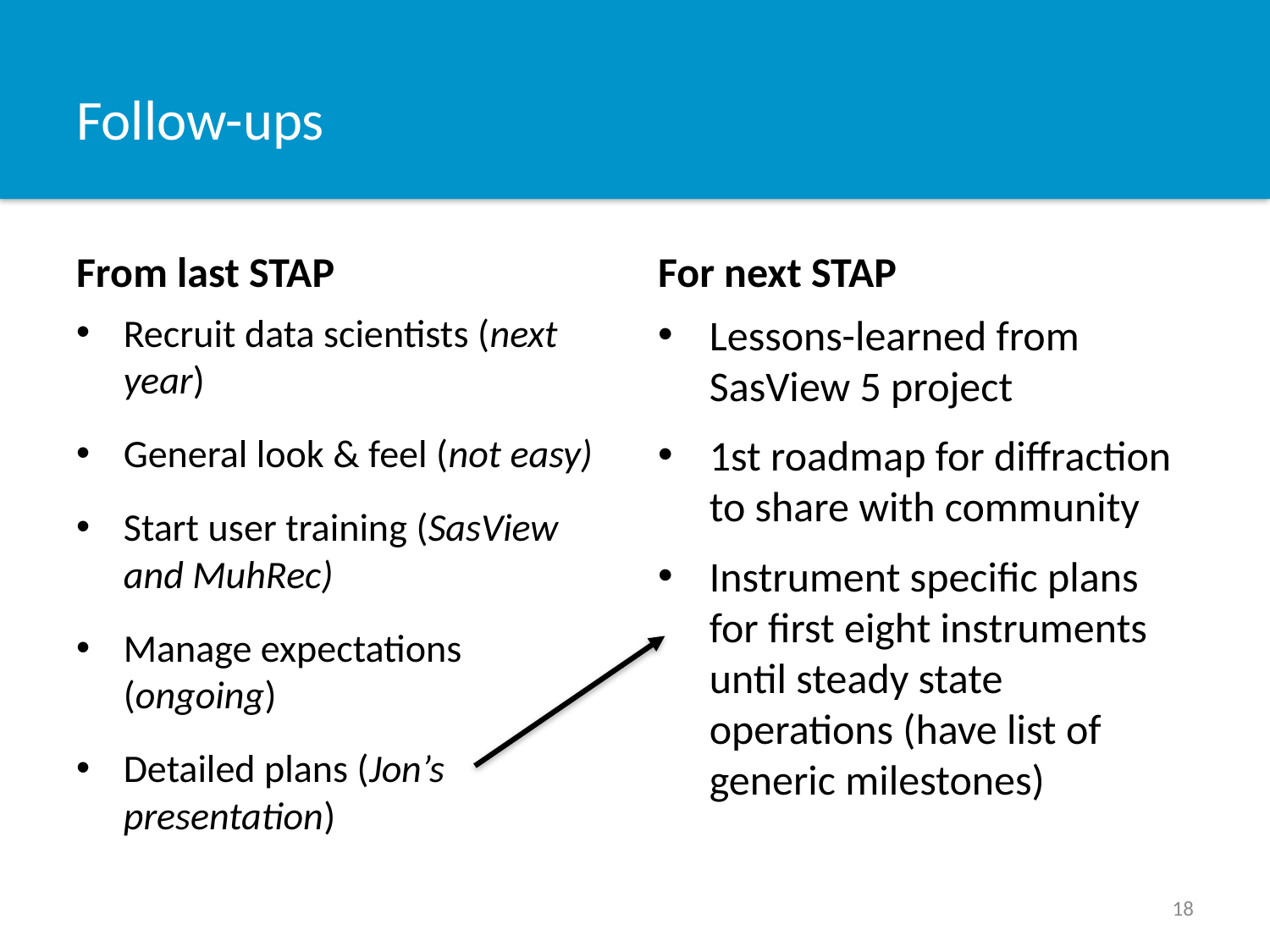

# Follow-ups
From last STAP
For next STAP
Recruit data scientists (next year)
General look & feel (not easy)
Start user training (SasView and MuhRec)
Manage expectations (ongoing)
Detailed plans (Jon’s presentation)
Lessons-learned from SasView 5 project
1st roadmap for diffraction to share with community
Instrument specific plans for first eight instruments until steady state operations (have list of generic milestones)

18